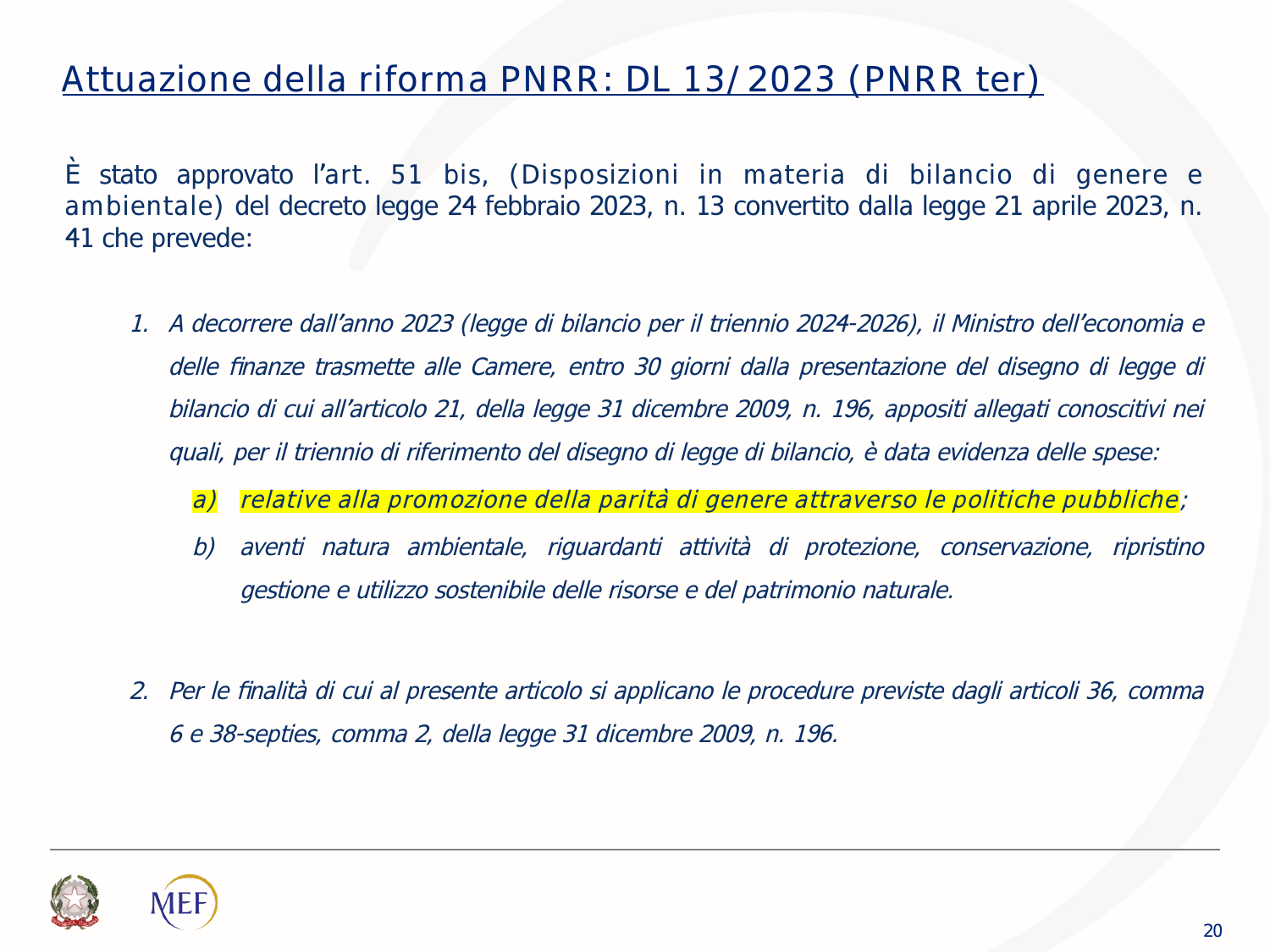

# Attuazione della riforma PNRR: DL 13/2023 (PNRR ter)
È stato approvato l’art. 51 bis, (Disposizioni in materia di bilancio di genere e ambientale) del decreto legge 24 febbraio 2023, n. 13 convertito dalla legge 21 aprile 2023, n. 41 che prevede:

A decorrere dall’anno 2023 (legge di bilancio per il triennio 2024-2026), il Ministro dell’economia e delle finanze trasmette alle Camere, entro 30 giorni dalla presentazione del disegno di legge di bilancio di cui all’articolo 21, della legge 31 dicembre 2009, n. 196, appositi allegati conoscitivi nei quali, per il triennio di riferimento del disegno di legge di bilancio, è data evidenza delle spese:
relative alla promozione della parità di genere attraverso le politiche pubbliche;
aventi natura ambientale, riguardanti attività di protezione, conservazione, ripristino gestione e utilizzo sostenibile delle risorse e del patrimonio naturale.

Per le finalità di cui al presente articolo si applicano le procedure previste dagli articoli 36, comma 6 e 38-septies, comma 2, della legge 31 dicembre 2009, n. 196.

20